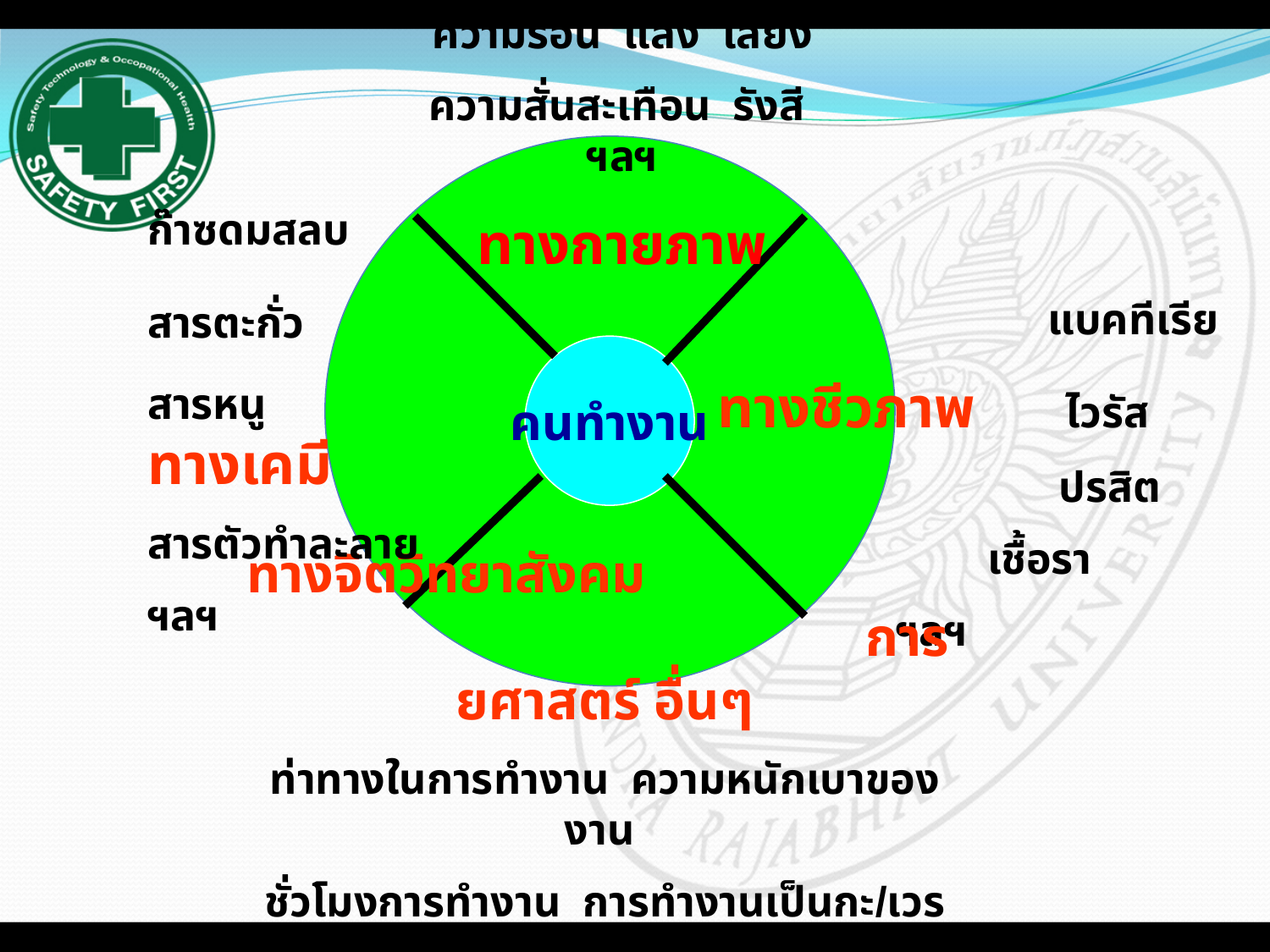

ความร้อน  แสง  เสียง
ความสั่นสะเทือน  รังสี  ฯลฯ
ทางกายภาพ

ก๊าซดมสลบ
สารตะกั่ว
สารหนู            ทางเคมี
สารตัวทำละลาย
ฯลฯ

                              แบคทีเรีย
ทางชีวภาพ       ไวรัส
                               ปรสิต
	             เชื้อรา
ฯลฯ
คนทำงาน

ทางจิตวิทยาสังคม                                                                    การยศาสตร์ อื่นๆ
ท่าทางในการทำงาน  ความหนักเบาของงาน
ชั่วโมงการทำงาน  การทำงานเป็นกะ/เวร ความเครียด ฯลฯ